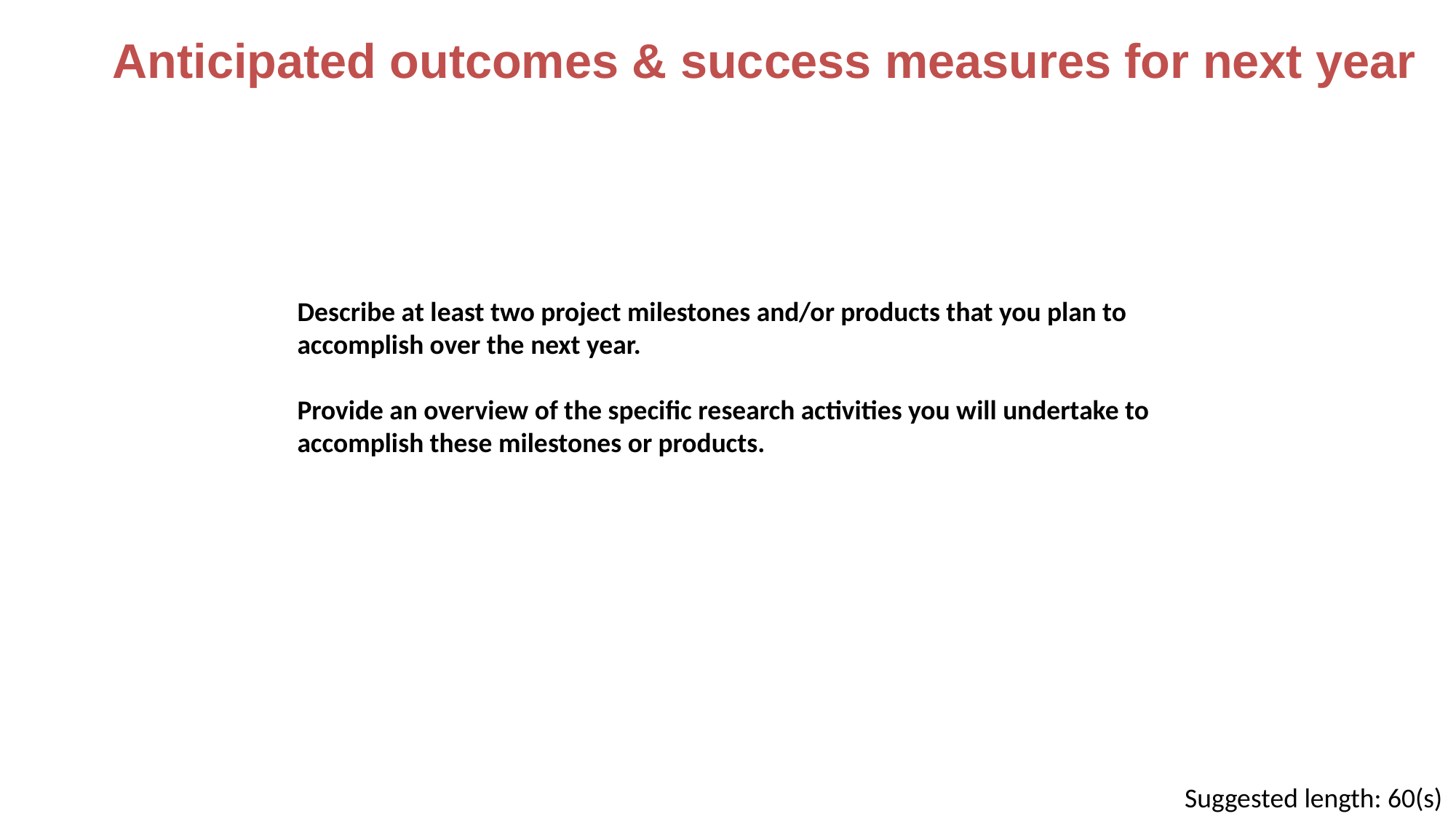

Anticipated outcomes & success measures for next year
Describe at least two project milestones and/or products that you plan to accomplish over the next year.

Provide an overview of the specific research activities you will undertake to accomplish these milestones or products.

Suggested length: 60(s)